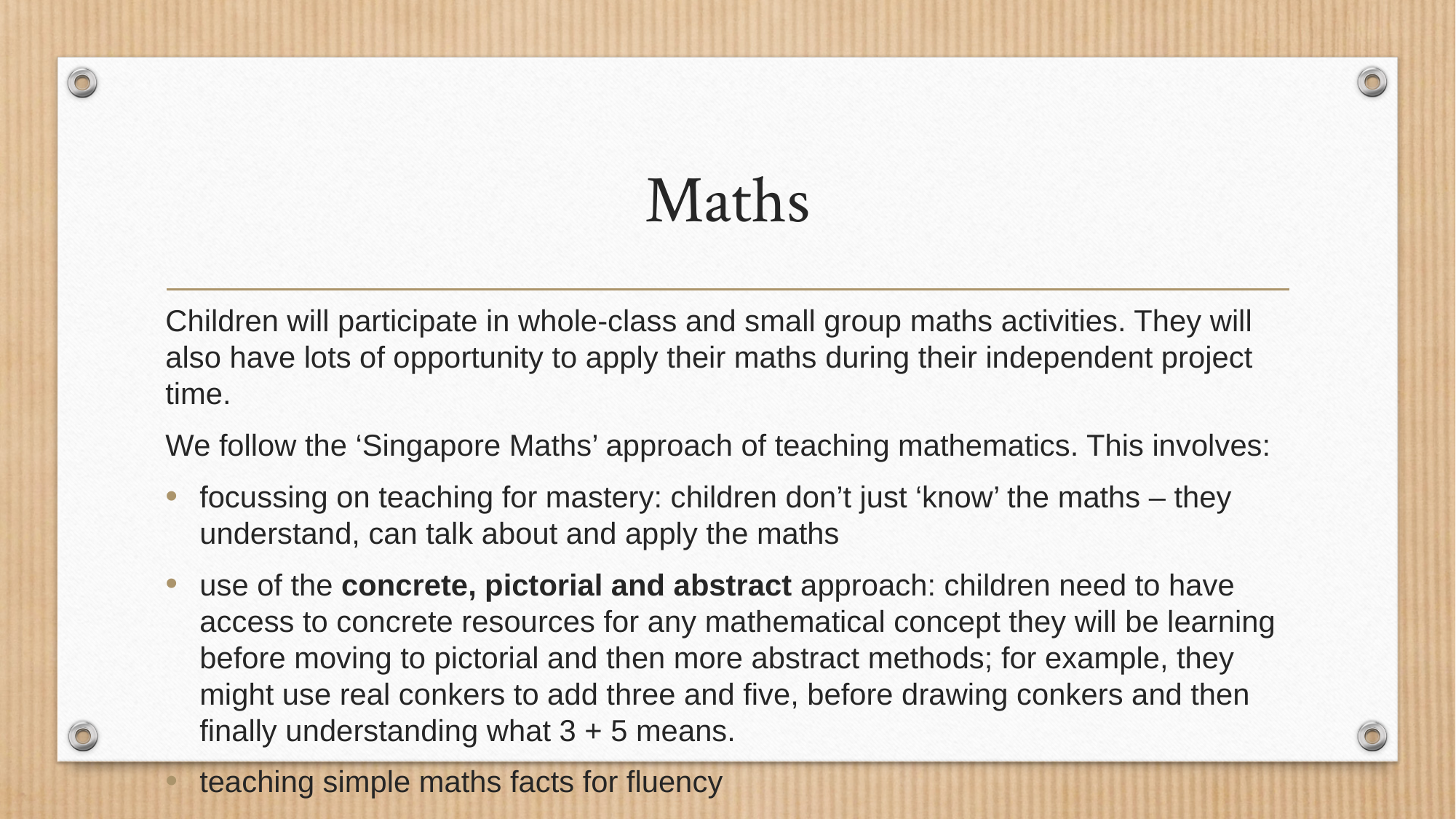

# Maths
Children will participate in whole-class and small group maths activities. They will also have lots of opportunity to apply their maths during their independent project time.
We follow the ‘Singapore Maths’ approach of teaching mathematics. This involves:
focussing on teaching for mastery: children don’t just ‘know’ the maths – they understand, can talk about and apply the maths
use of the concrete, pictorial and abstract approach: children need to have access to concrete resources for any mathematical concept they will be learning before moving to pictorial and then more abstract methods; for example, they might use real conkers to add three and five, before drawing conkers and then finally understanding what 3 + 5 means.
teaching simple maths facts for fluency